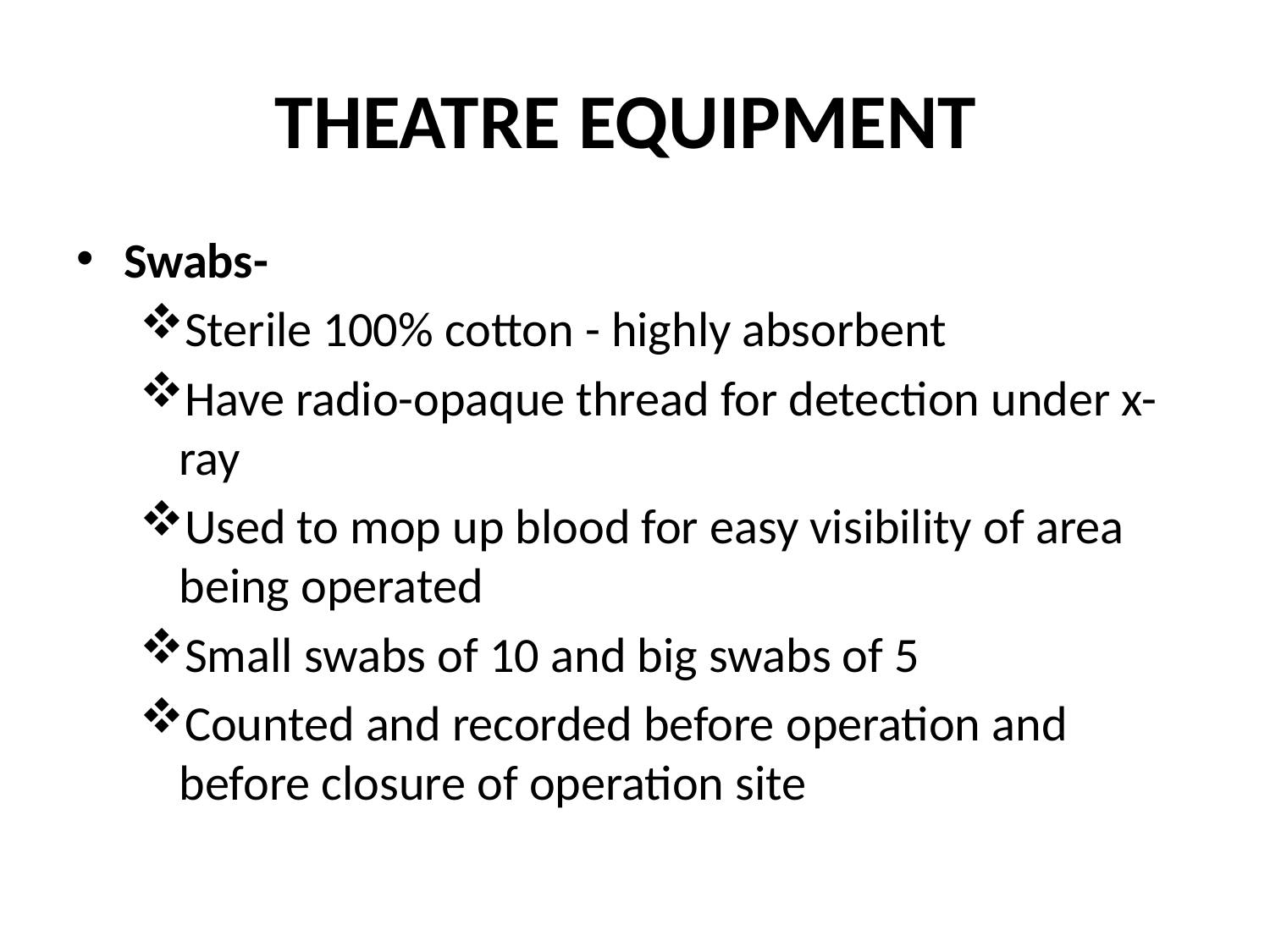

# THEATRE EQUIPMENT
Swabs-
Sterile 100% cotton - highly absorbent
Have radio-opaque thread for detection under x-ray
Used to mop up blood for easy visibility of area being operated
Small swabs of 10 and big swabs of 5
Counted and recorded before operation and before closure of operation site